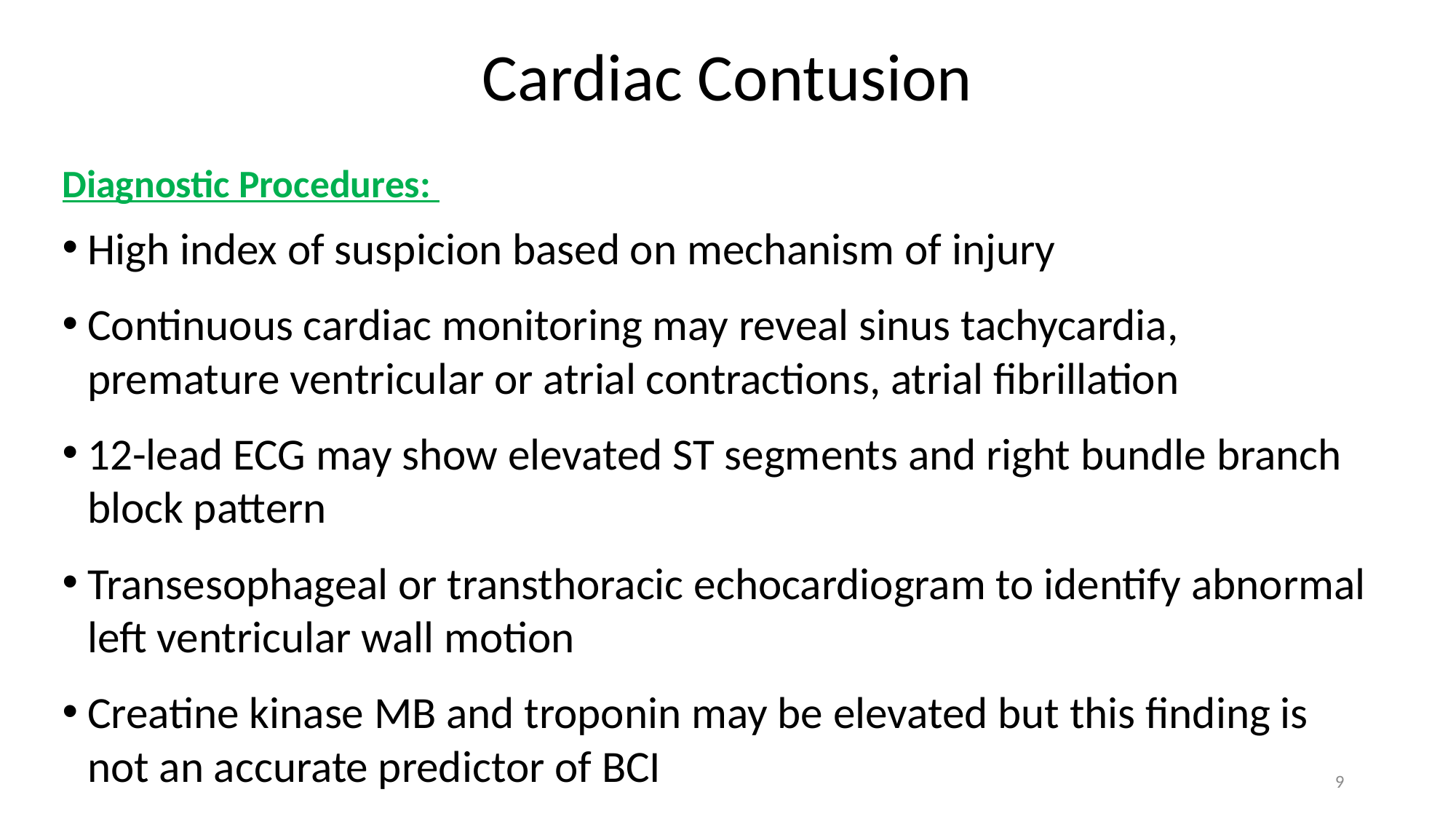

# Cardiac Contusion
Diagnostic Procedures:
High index of suspicion based on mechanism of injury
Continuous cardiac monitoring may reveal sinus tachycardia, premature ventricular or atrial contractions, atrial fibrillation
12-lead ECG may show elevated ST segments and right bundle branch block pattern
Transesophageal or transthoracic echocardiogram to identify abnormal left ventricular wall motion
Creatine kinase MB and troponin may be elevated but this finding is not an accurate predictor of BCI
9